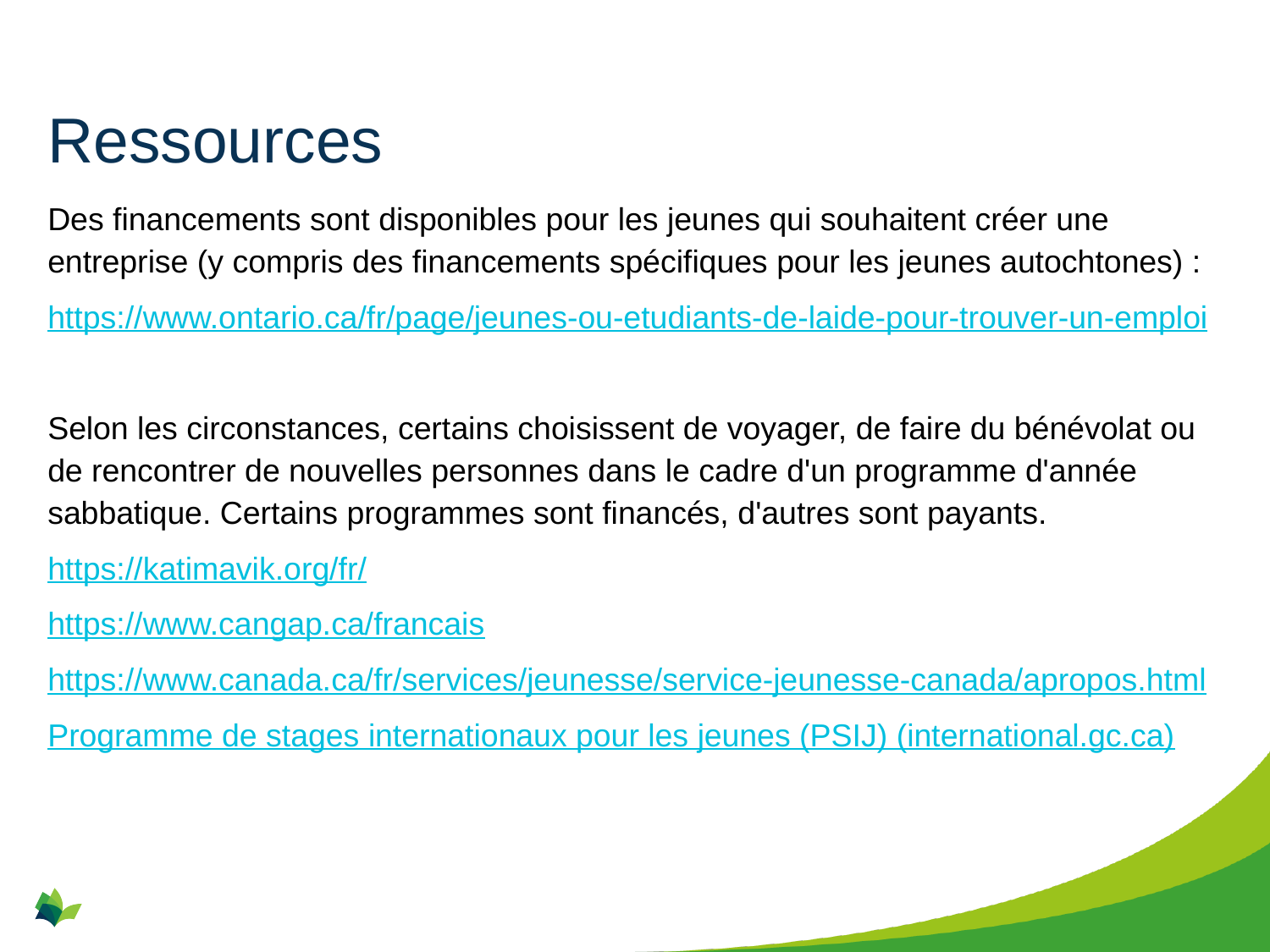

# Ressources
Des financements sont disponibles pour les jeunes qui souhaitent créer une entreprise (y compris des financements spécifiques pour les jeunes autochtones) :
https://www.ontario.ca/fr/page/jeunes-ou-etudiants-de-laide-pour-trouver-un-emploi

Selon les circonstances, certains choisissent de voyager, de faire du bénévolat ou de rencontrer de nouvelles personnes dans le cadre d'un programme d'année sabbatique. Certains programmes sont financés, d'autres sont payants.
https://katimavik.org/fr/
https://www.cangap.ca/francais
https://www.canada.ca/fr/services/jeunesse/service-jeunesse-canada/apropos.html
Programme de stages internationaux pour les jeunes (PSIJ) (international.gc.ca)